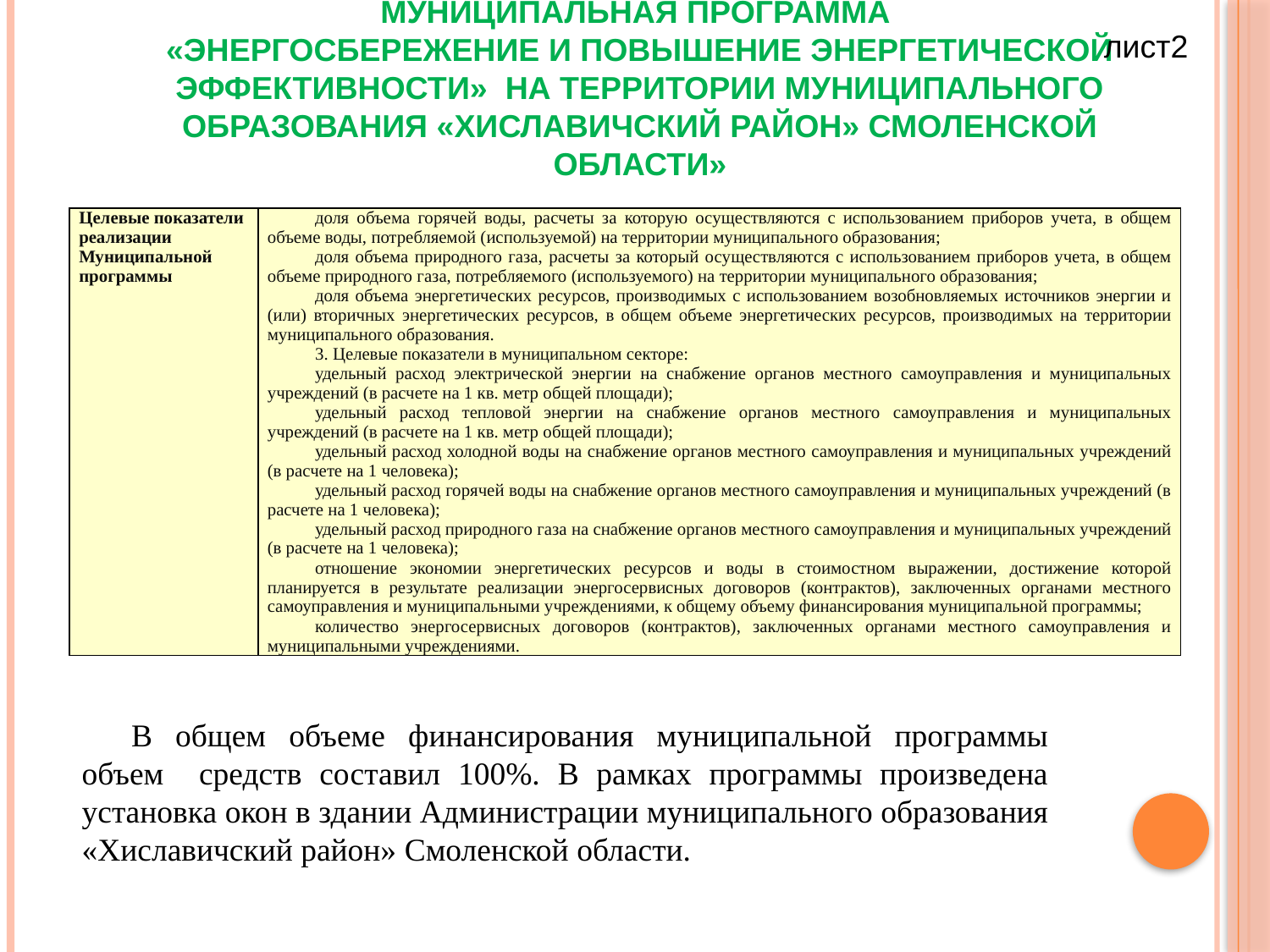

лист2
# Муниципальная программа «Энергосбережение и повышение энергетической эффективности»  на территории муниципального образования «Хиславичский район» Смоленской области»
| Целевые показатели реализации Муниципальной программы | доля объема горячей воды, расчеты за которую осуществляются с использованием приборов учета, в общем объеме воды, потребляемой (используемой) на территории муниципального образования; доля объема природного газа, расчеты за который осуществляются с использованием приборов учета, в общем объеме природного газа, потребляемого (используемого) на территории муниципального образования; доля объема энергетических ресурсов, производимых с использованием возобновляемых источников энергии и (или) вторичных энергетических ресурсов, в общем объеме энергетических ресурсов, производимых на территории муниципального образования. 3. Целевые показатели в муниципальном секторе: удельный расход электрической энергии на снабжение органов местного самоуправления и муниципальных учреждений (в расчете на 1 кв. метр общей площади); удельный расход тепловой энергии на снабжение органов местного самоуправления и муниципальных учреждений (в расчете на 1 кв. метр общей площади); удельный расход холодной воды на снабжение органов местного самоуправления и муниципальных учреждений (в расчете на 1 человека); удельный расход горячей воды на снабжение органов местного самоуправления и муниципальных учреждений (в расчете на 1 человека); удельный расход природного газа на снабжение органов местного самоуправления и муниципальных учреждений (в расчете на 1 человека); отношение экономии энергетических ресурсов и воды в стоимостном выражении, достижение которой планируется в результате реализации энергосервисных договоров (контрактов), заключенных органами местного самоуправления и муниципальными учреждениями, к общему объему финансирования муниципальной программы; количество энергосервисных договоров (контрактов), заключенных органами местного самоуправления и муниципальными учреждениями. |
| --- | --- |
В общем объеме финансирования муниципальной программы объем  средств составил 100%. В рамках программы произведена установка окон в здании Администрации муниципального образования «Хиславичский район» Смоленской области.